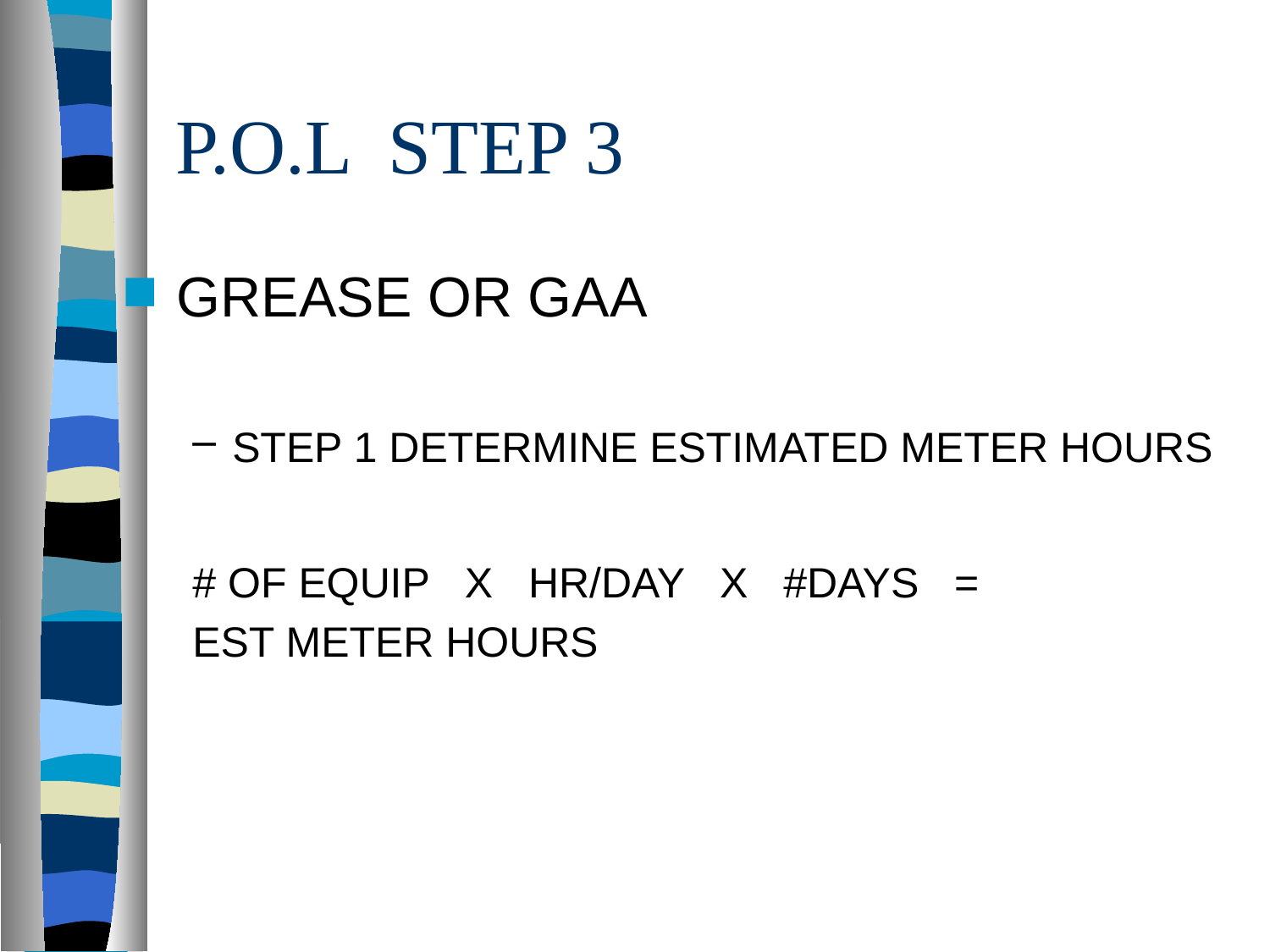

# P.O.L  STEP 3
GREASE OR GAA

STEP 1 DETERMINE ESTIMATED METER HOURS

# OF EQUIP   X   HR/DAY   X   #DAYS   =
EST METER HOURS